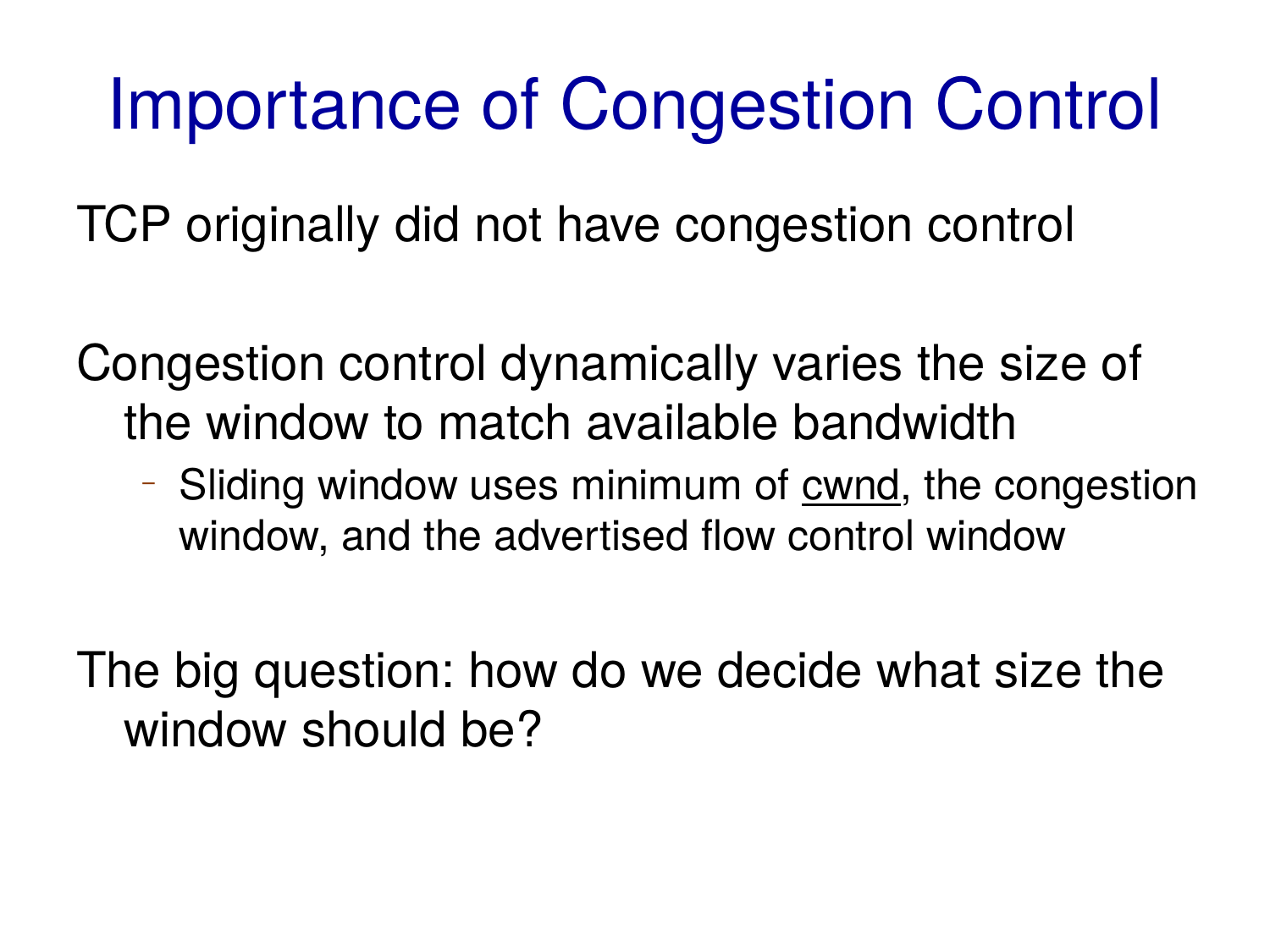

# Importance of Congestion Control
TCP originally did not have congestion control

Congestion control dynamically varies the size of the window to match available bandwidth
Sliding window uses minimum of cwnd, the congestion window, and the advertised flow control window

The big question: how do we decide what size the window should be?